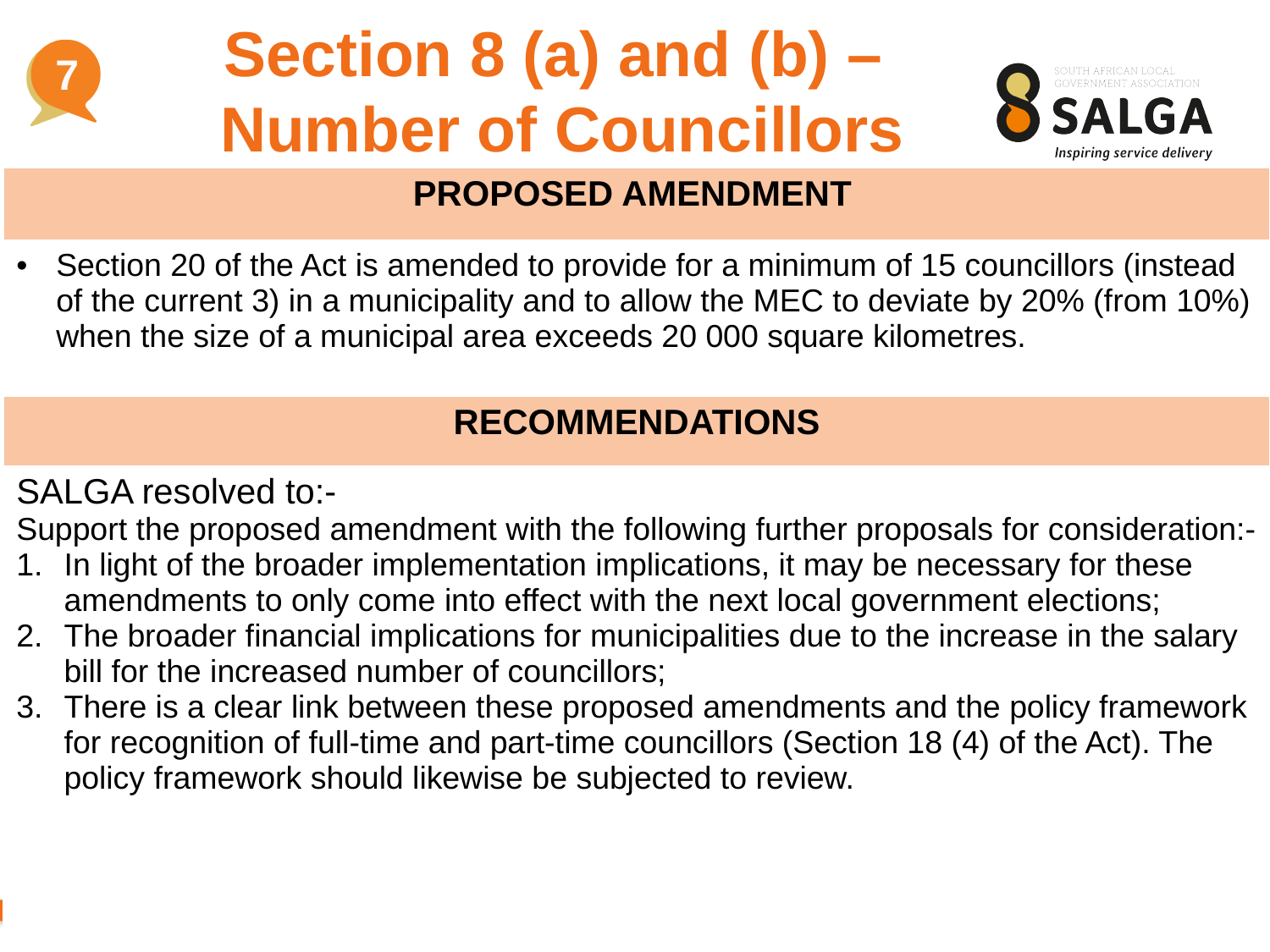

Section 8 (a) and (b) –  Number of Councillors
7
| PROPOSED AMENDMENT |
| --- |
| Section 20 of the Act is amended to provide for a minimum of 15 councillors (instead of the current 3) in a municipality and to allow the MEC to deviate by 20% (from 10%) when the size of a municipal area exceeds 20 000 square kilometres. |
| RECOMMENDATIONS |
| SALGA resolved to:- Support the proposed amendment with the following further proposals for consideration:- In light of the broader implementation implications, it may be necessary for these amendments to only come into effect with the next local government elections; The broader financial implications for municipalities due to the increase in the salary bill for the increased number of councillors; There is a clear link between these proposed amendments and the policy framework for recognition of full-time and part-time councillors (Section 18 (4) of the Act). The policy framework should likewise be subjected to review. |
|  |